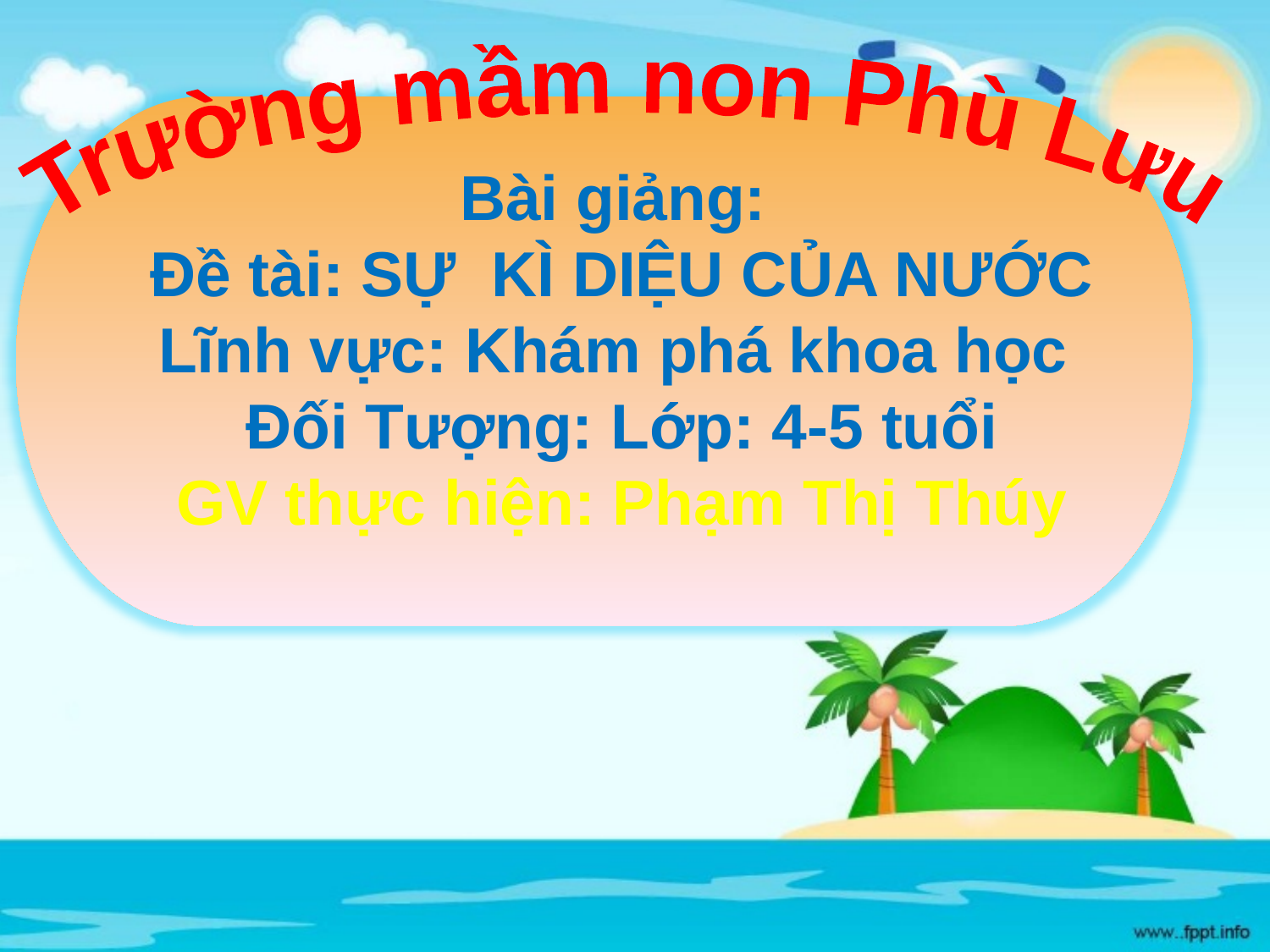

Trường mầm non Phù Lưu

Bài giảng:
Đề tài: SỰ  KÌ DIỆU CỦA NƯỚC
Lĩnh vực: Khám phá khoa học
Đối Tượng: Lớp: 4-5 tuổi
GV thực hiện: Phạm Thị Thúy